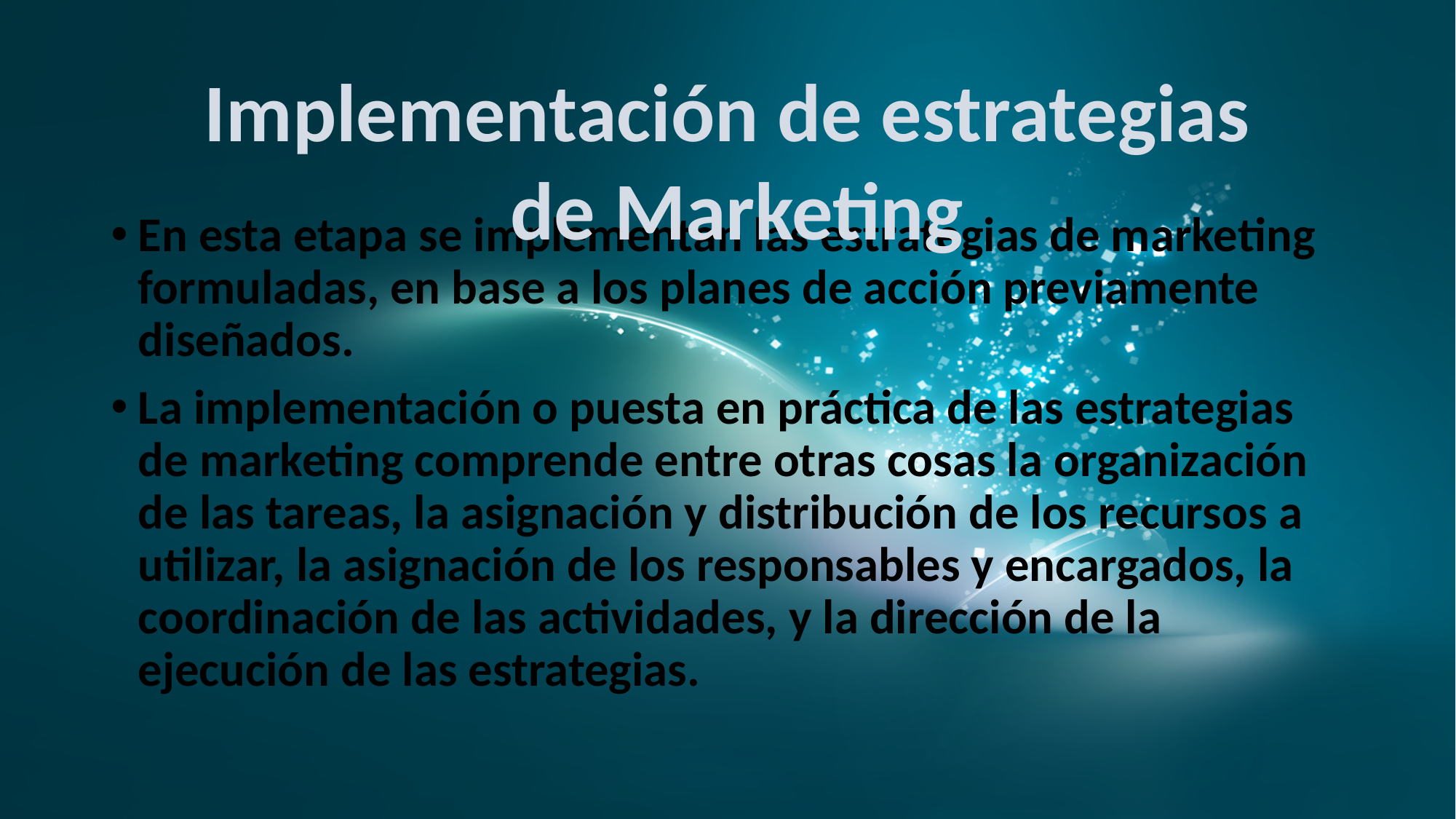

Implementación de estrategias
 de Marketing
En esta etapa se implementan las estrategias de marketing formuladas, en base a los planes de acción previamente diseñados.
La implementación o puesta en práctica de las estrategias de marketing comprende entre otras cosas la organización de las tareas, la asignación y distribución de los recursos a utilizar, la asignación de los responsables y encargados, la coordinación de las actividades, y la dirección de la ejecución de las estrategias.